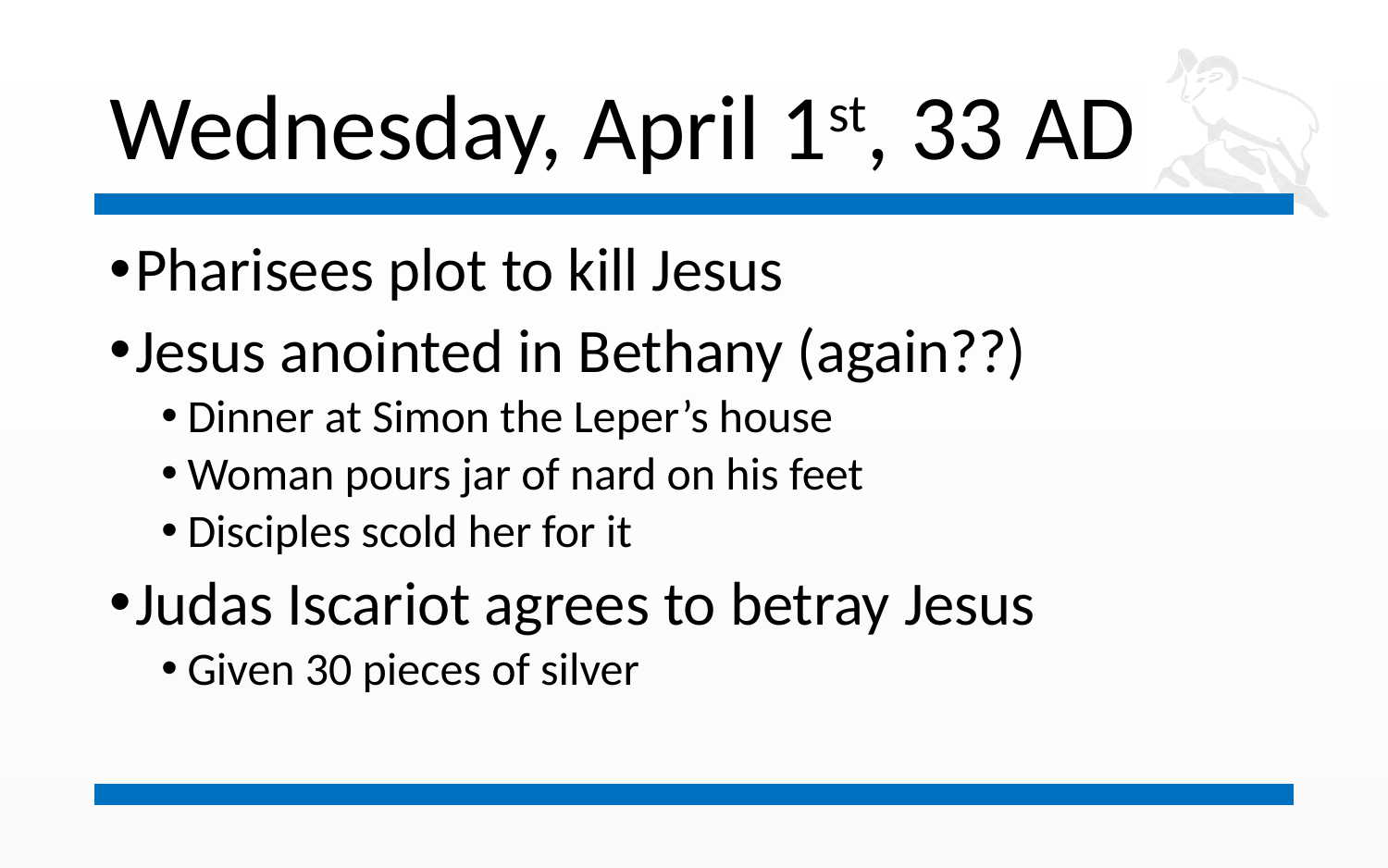

# Wednesday, April 1st, 33 AD
Pharisees plot to kill Jesus
Jesus anointed in Bethany (again??)
Dinner at Simon the Leper’s house
Woman pours jar of nard on his feet
Disciples scold her for it
Judas Iscariot agrees to betray Jesus
Given 30 pieces of silver